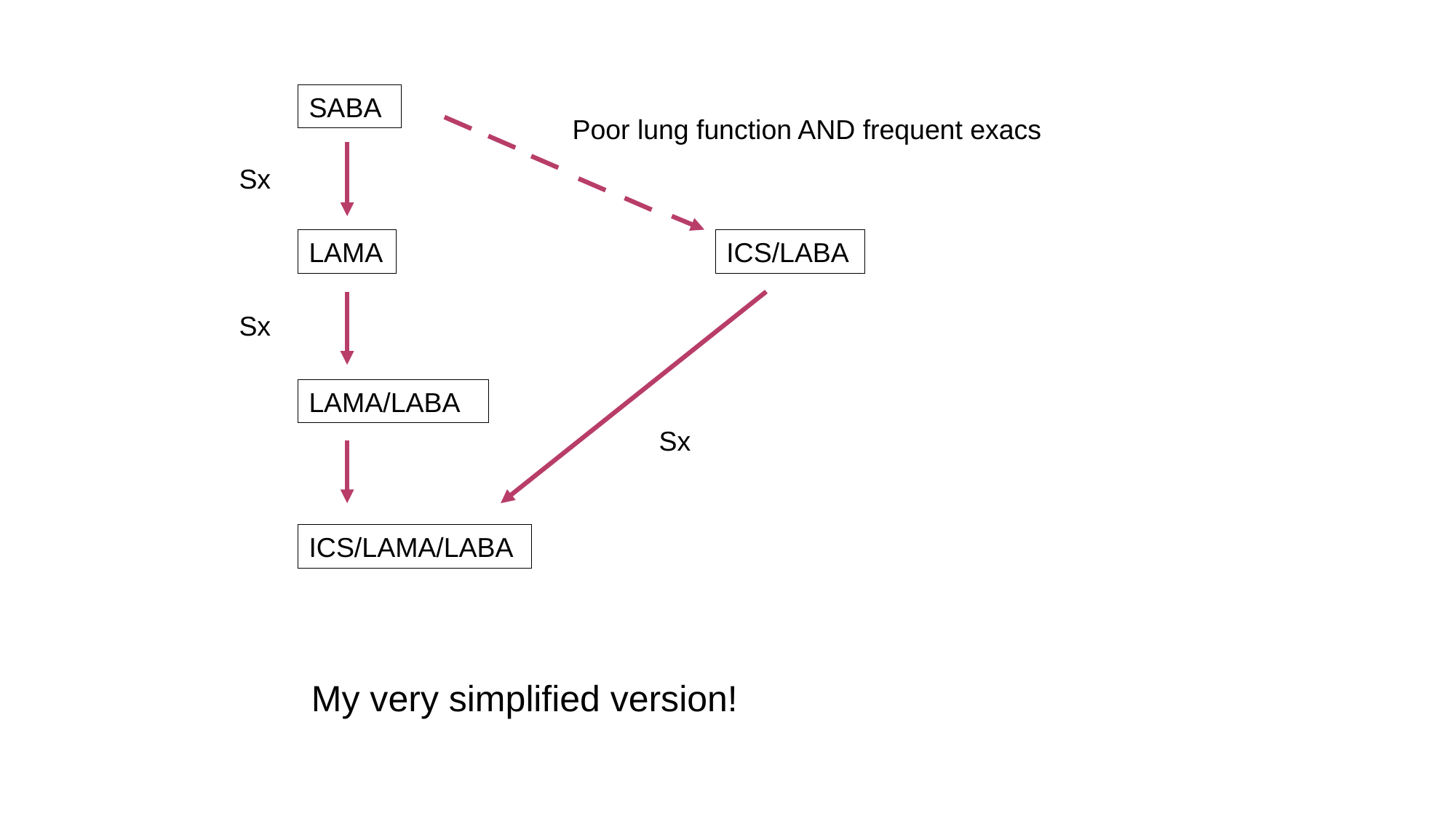

SABA
Poor lung function AND frequent exacs
Sx
LAMA
ICS/LABA
Sx
LAMA/LABA
Sx
ICS/LAMA/LABA
My very simplified version!